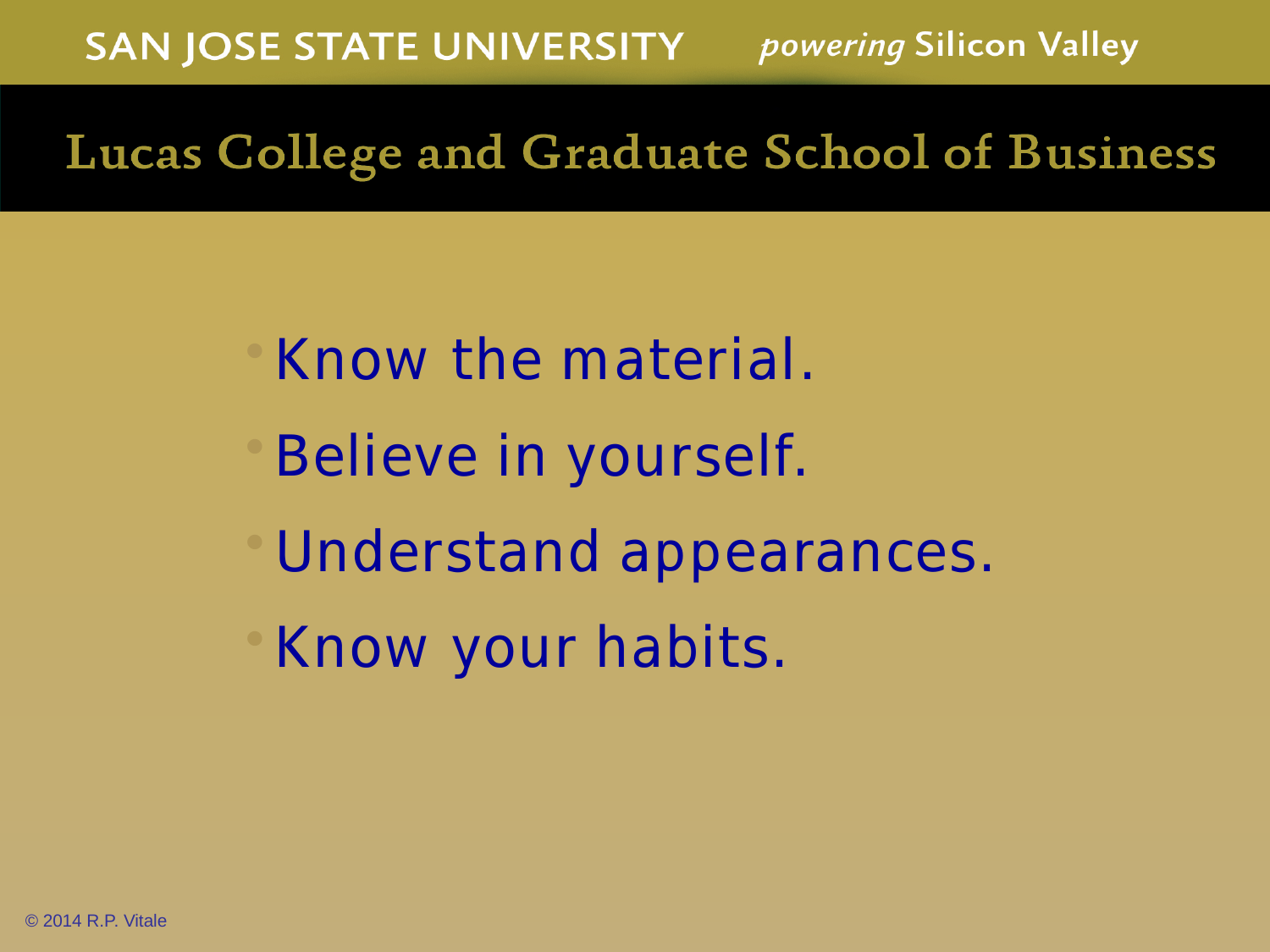

Know the material.
Believe in yourself.
Understand appearances.
Know your habits.